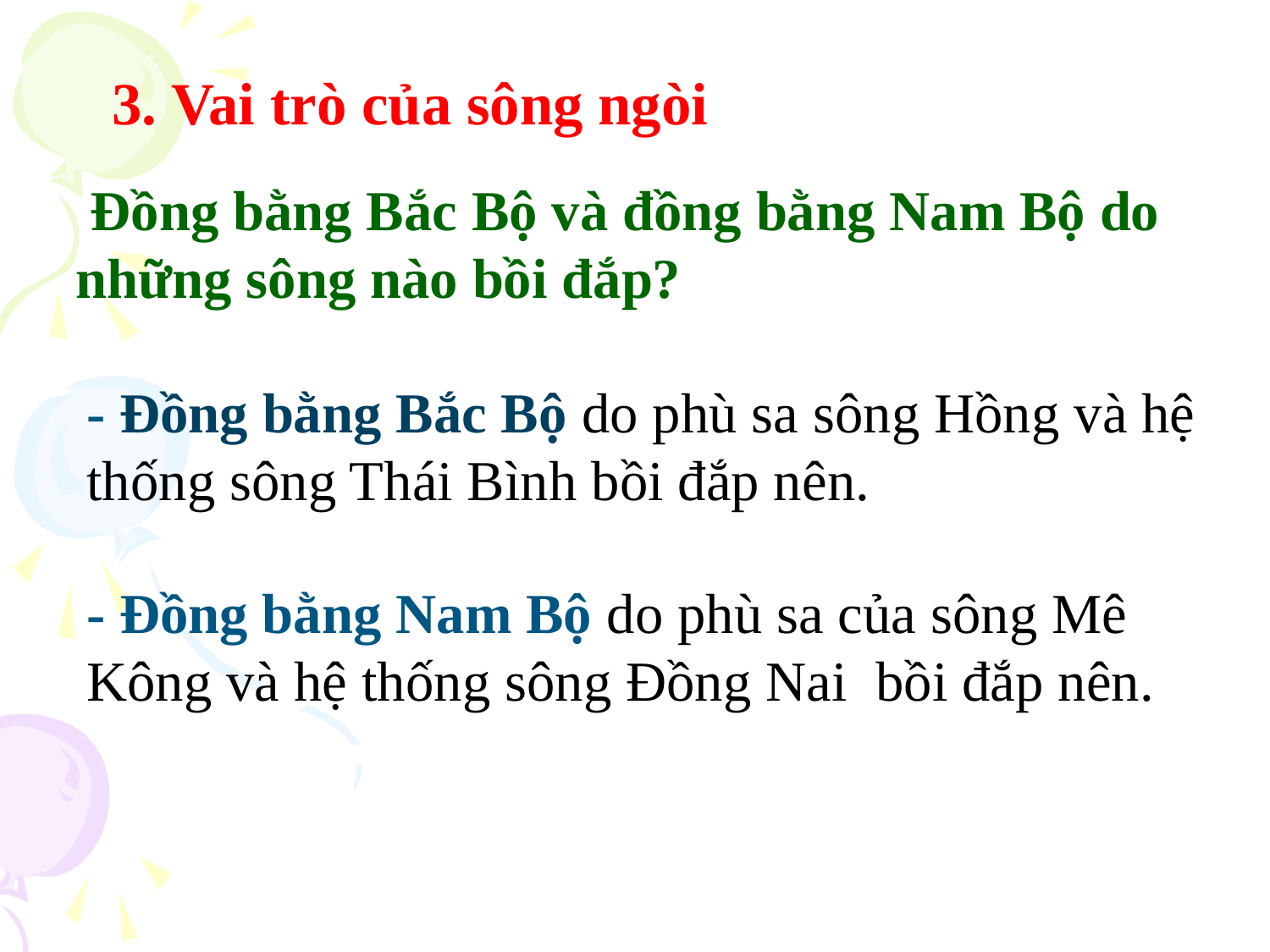

3. Vai trò của sông ngòi
 Đồng bằng Bắc Bộ và đồng bằng Nam Bộ do những sông nào bồi đắp?
- Đồng bằng Bắc Bộ do phù sa sông Hồng và hệ thống sông Thái Bình bồi đắp nên.
- Đồng bằng Nam Bộ do phù sa của sông Mê Kông và hệ thống sông Đồng Nai  bồi đắp nên.